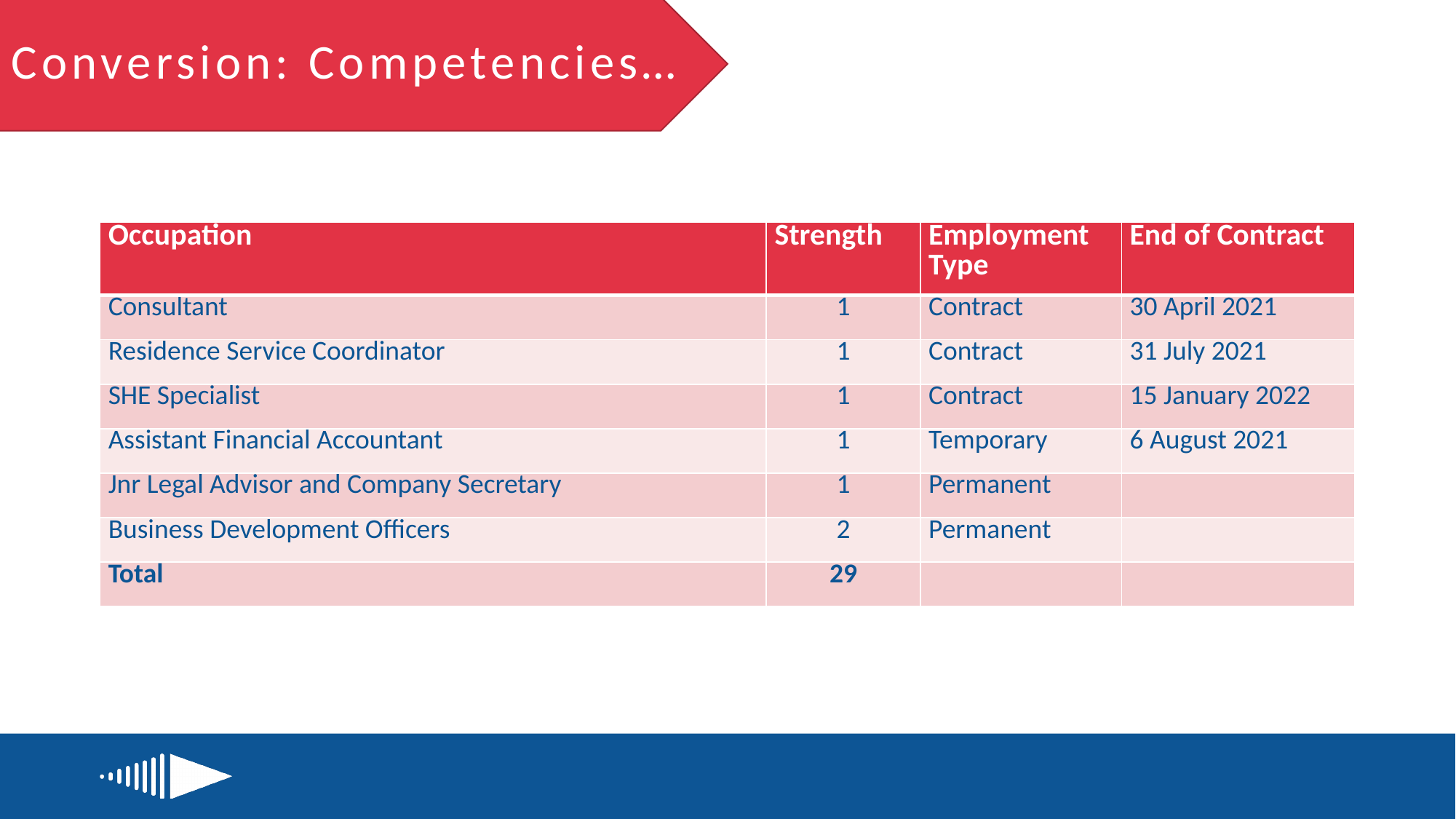

# Conversion: Competencies…
| Occupation | Strength | Employment Type | End of Contract |
| --- | --- | --- | --- |
| Consultant | 1 | Contract | 30 April 2021 |
| Residence Service Coordinator | 1 | Contract | 31 July 2021 |
| SHE Specialist | 1 | Contract | 15 January 2022 |
| Assistant Financial Accountant | 1 | Temporary | 6 August 2021 |
| Jnr Legal Advisor and Company Secretary | 1 | Permanent |  |
| Business Development Officers | 2 | Permanent |  |
| Total | 29 |  |  |